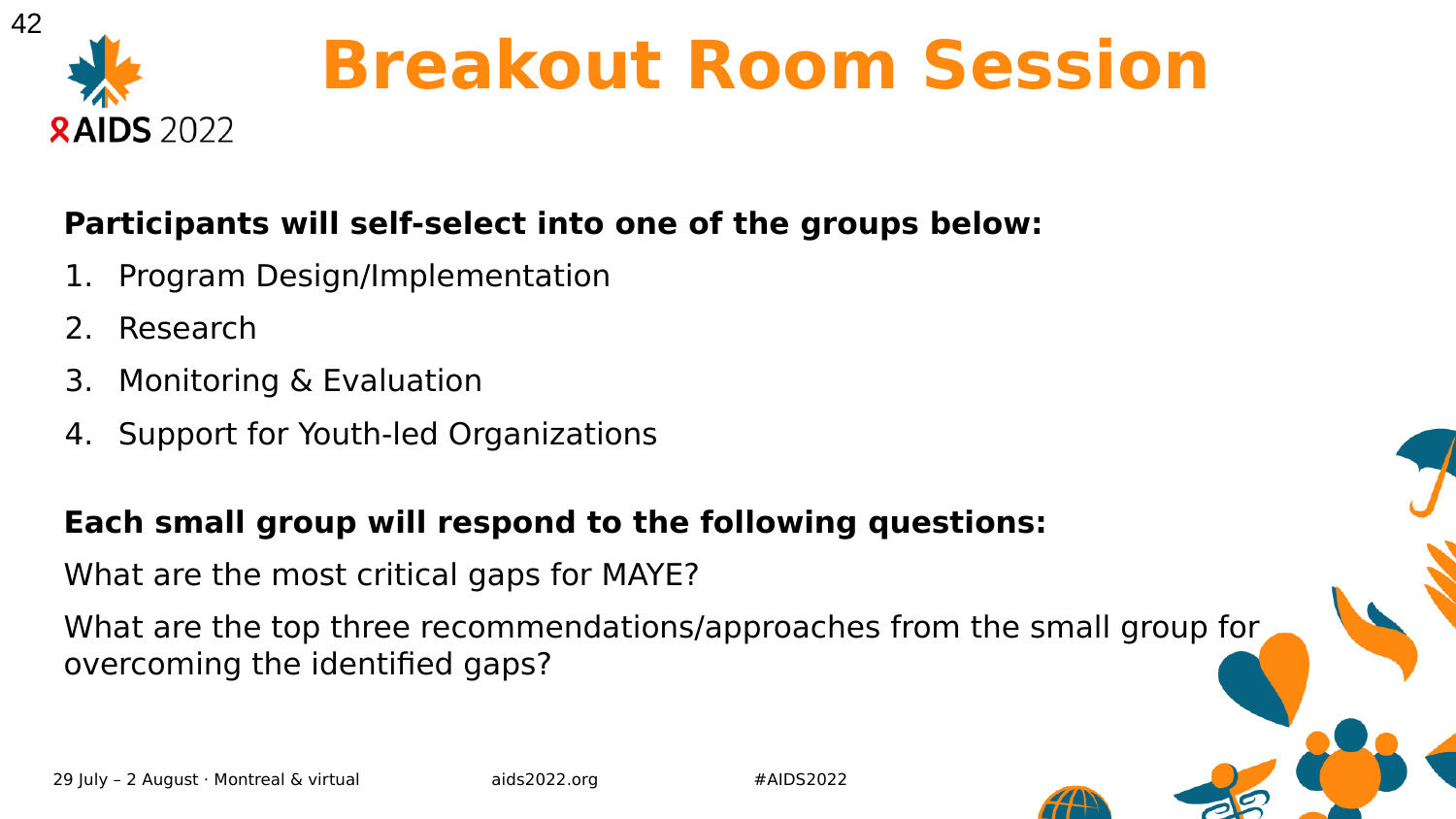

42
# Breakout Room Session
Participants will self-select into one of the groups below:
Program Design/Implementation
Research
Monitoring & Evaluation
Support for Youth-led Organizations
Each small group will respond to the following questions:
What are the most critical gaps for MAYE?
What are the top three recommendations/approaches from the small group for overcoming the identified gaps?